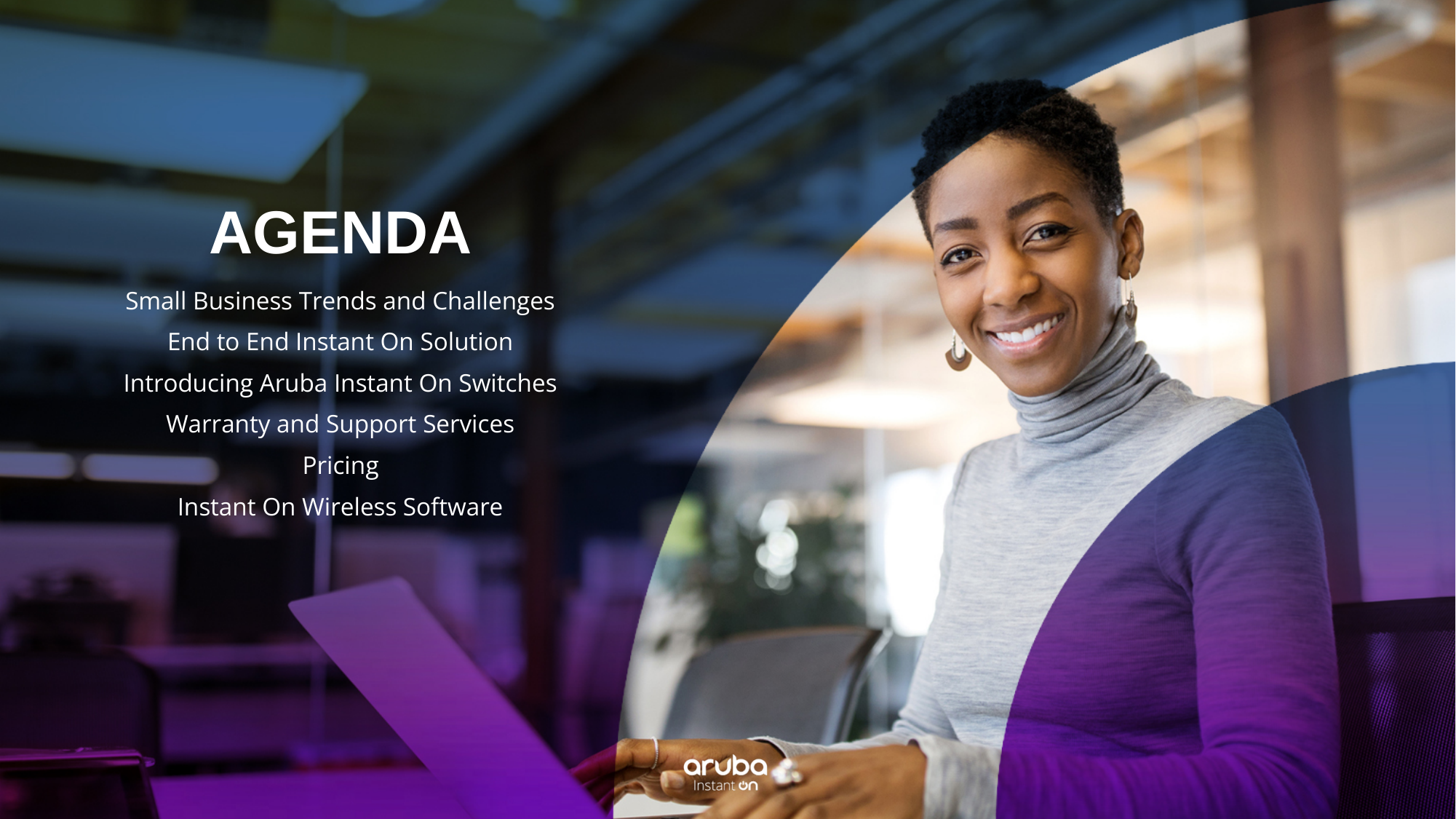

AGENDA
Small Business Trends and Challenges
End to End Instant On Solution
Introducing Aruba Instant On Switches
Warranty and Support Services
Pricing
Instant On Wireless Software